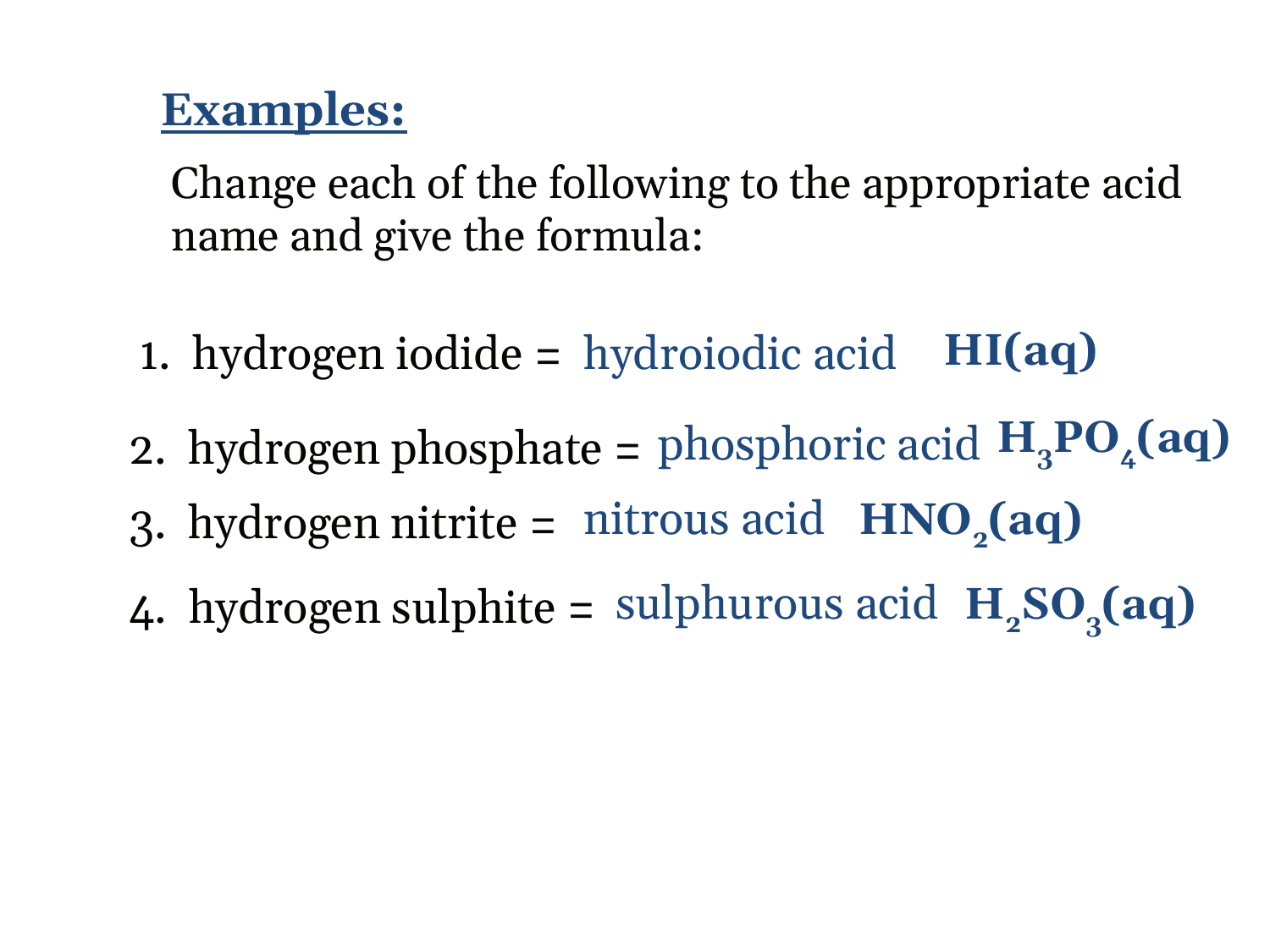

Examples:
Change each of the following to the appropriate acid name and give the formula:
HI(aq)
1.  hydrogen iodide =
hydroiodic acid
H3PO4(aq)
phosphoric acid
2.  hydrogen phosphate =
nitrous acid
HNO2(aq)
3.  hydrogen nitrite =
sulphurous acid
H2SO3(aq)
4.  hydrogen sulphite =